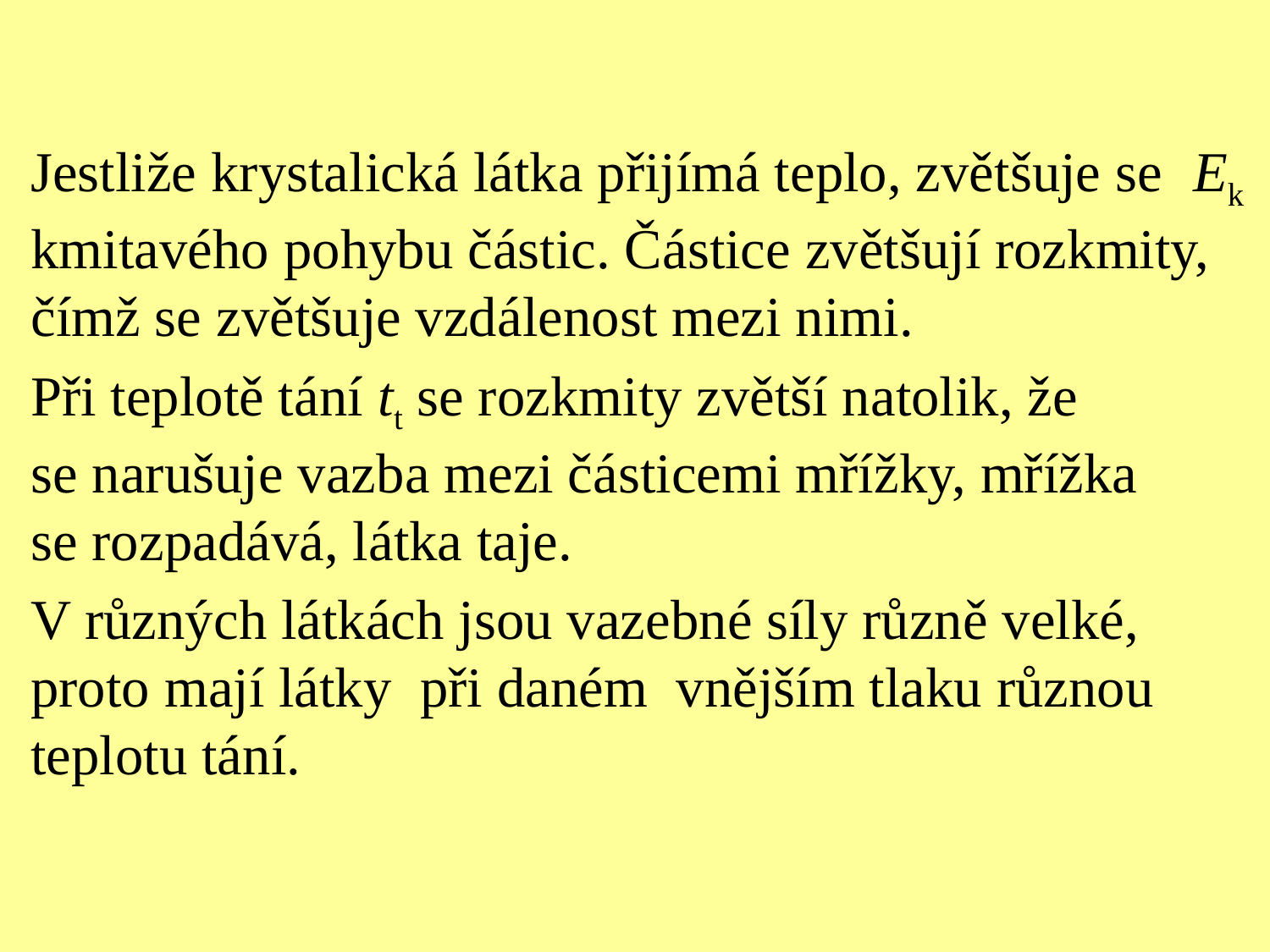

Jestliže krystalická látka přijímá teplo, zvětšuje se  Ek
kmitavého pohybu částic. Částice zvětšují rozkmity,
čímž se zvětšuje vzdálenost mezi nimi.
Při teplotě tání tt se rozkmity zvětší natolik, že
se narušuje vazba mezi částicemi mřížky, mřížka
se rozpadává, látka taje.
V různých látkách jsou vazebné síly různě velké,
proto mají látky  při daném  vnějším tlaku různou
teplotu tání.